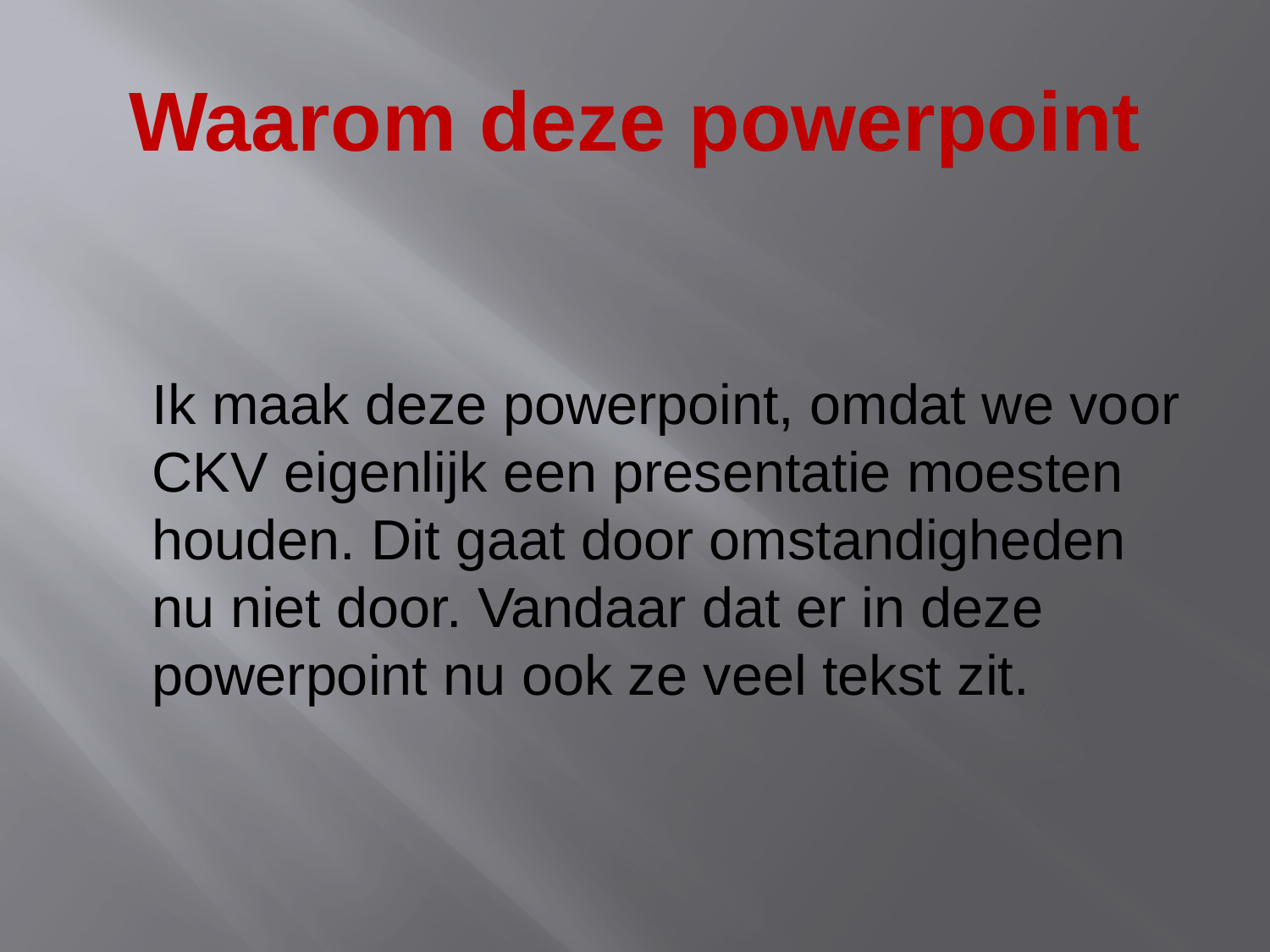

# Waarom deze powerpoint

	Ik maak deze powerpoint, omdat we voor CKV eigenlijk een presentatie moesten houden. Dit gaat door omstandigheden nu niet door. Vandaar dat er in deze powerpoint nu ook ze veel tekst zit.